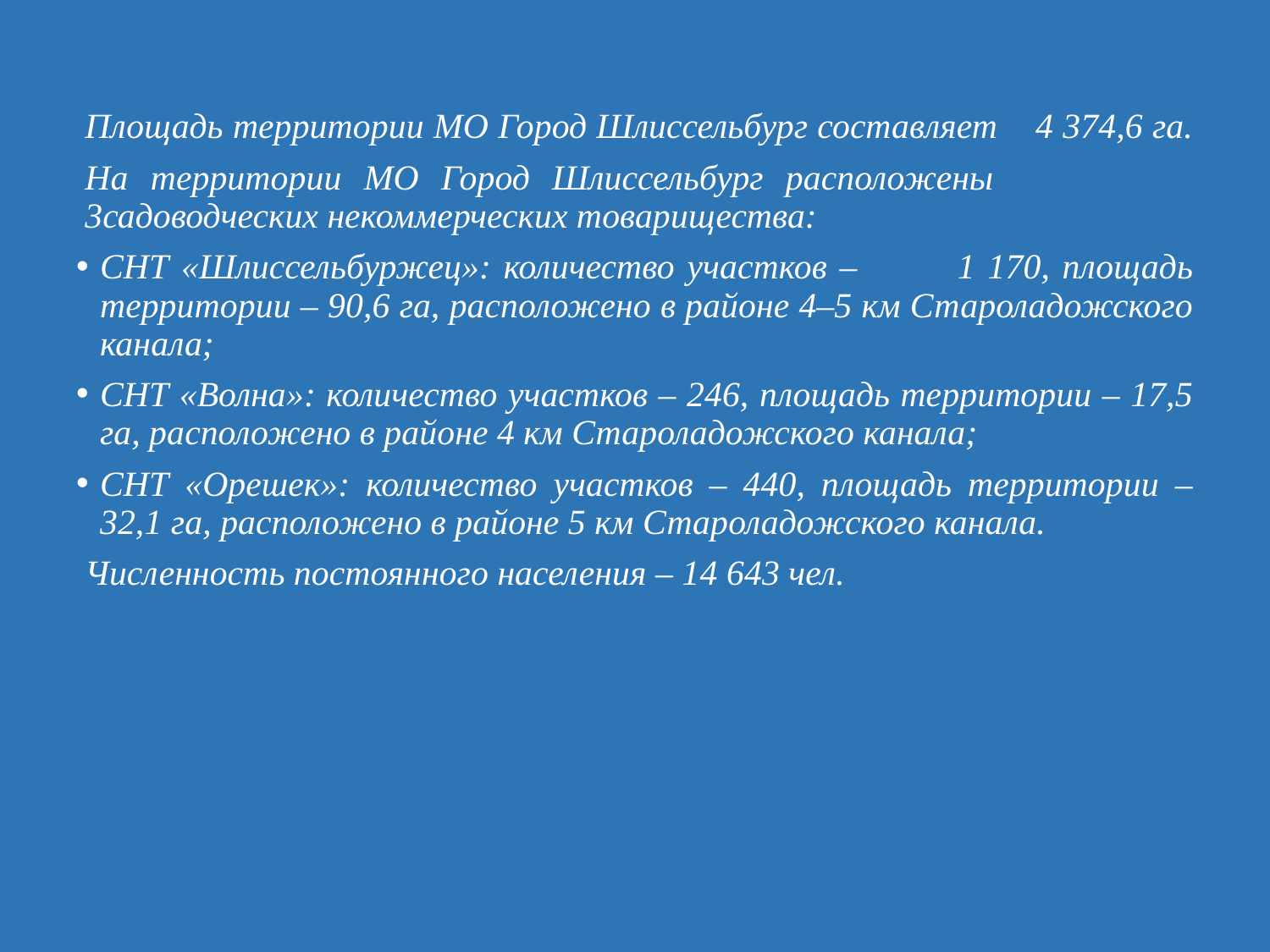

Площадь территории МО Город Шлиссельбург составляет    4 374,6 га.
На территории МО Город Шлиссельбург расположены          3садоводческих некоммерческих товарищества:
СНТ «Шлиссельбуржец»: количество участков –        1 170, площадь территории – 90,6 га, расположено в районе 4–5 км Староладожского канала;
СНТ «Волна»: количество участков – 246, площадь территории – 17,5 га, расположено в районе 4 км Староладожского канала;
СНТ «Орешек»: количество участков – 440, площадь территории – 32,1 га, расположено в районе 5 км Староладожского канала.
Численность постоянного населения – 14 643 чел.